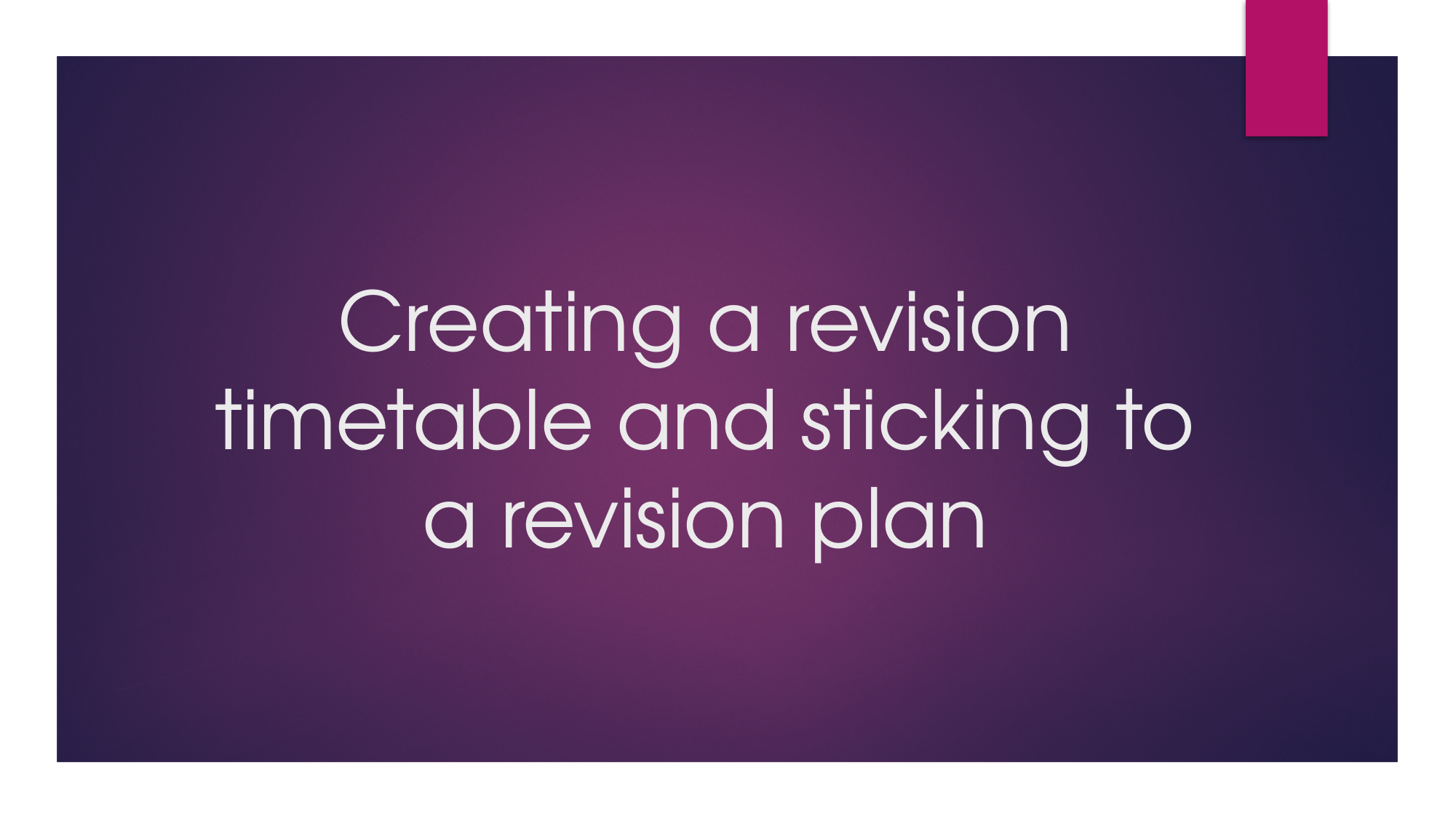

# Creating a revision timetable and sticking to a revision plan